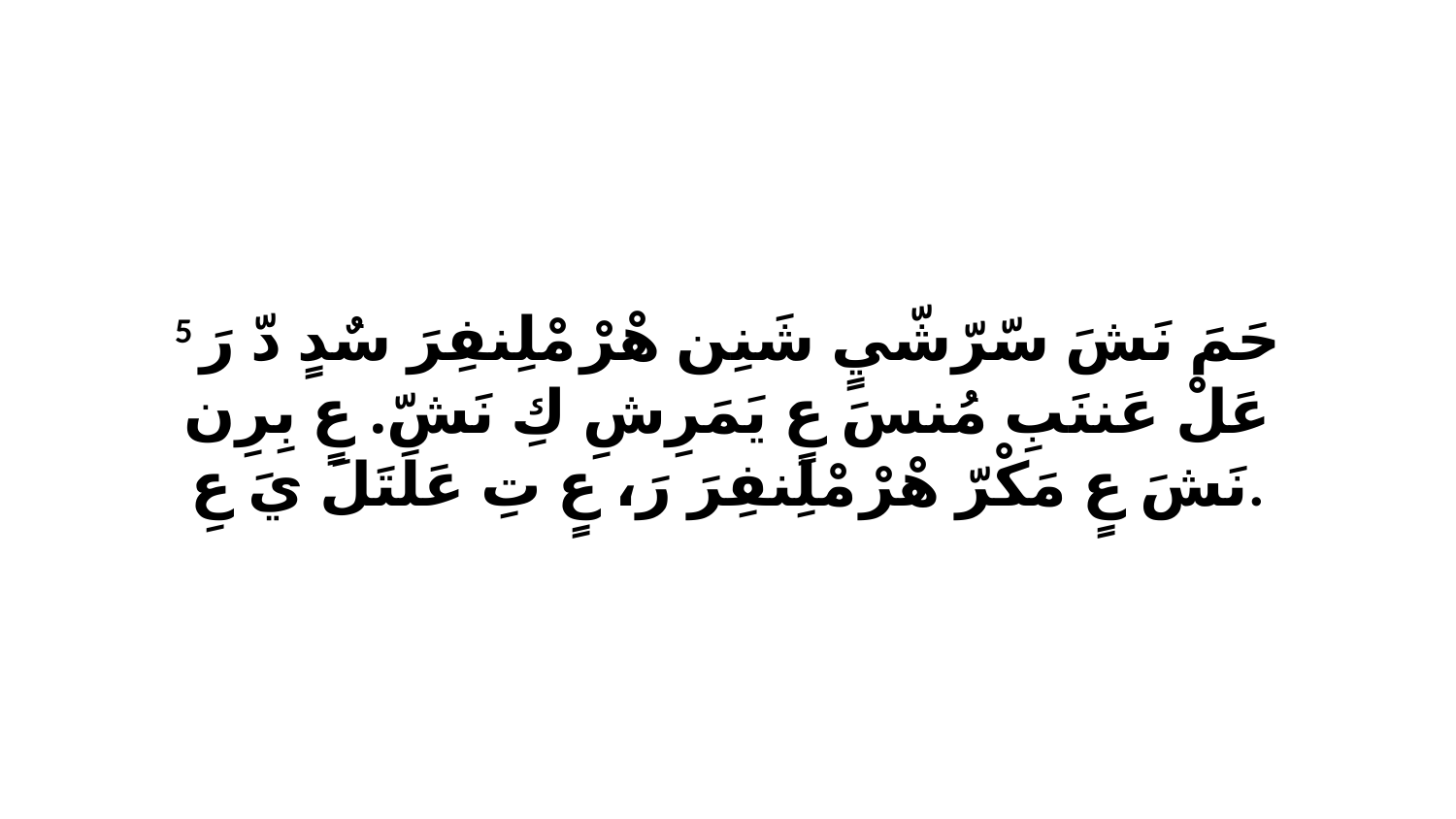

5 حَمَ نَشَ سّرّشّيٍ شَنِن هْرْ مْلِنفِرَ سٌدٍ دّ رَ عَلْ عَننَبِ مُنسَ عٍ يَمَرِشِ كِ نَشّ. عٍ بِرِن نَشَ عٍ مَكْرّ هْرْ مْلِنفِرَ رَ، عٍ تِ عَلَتَلَ يَ عِ.